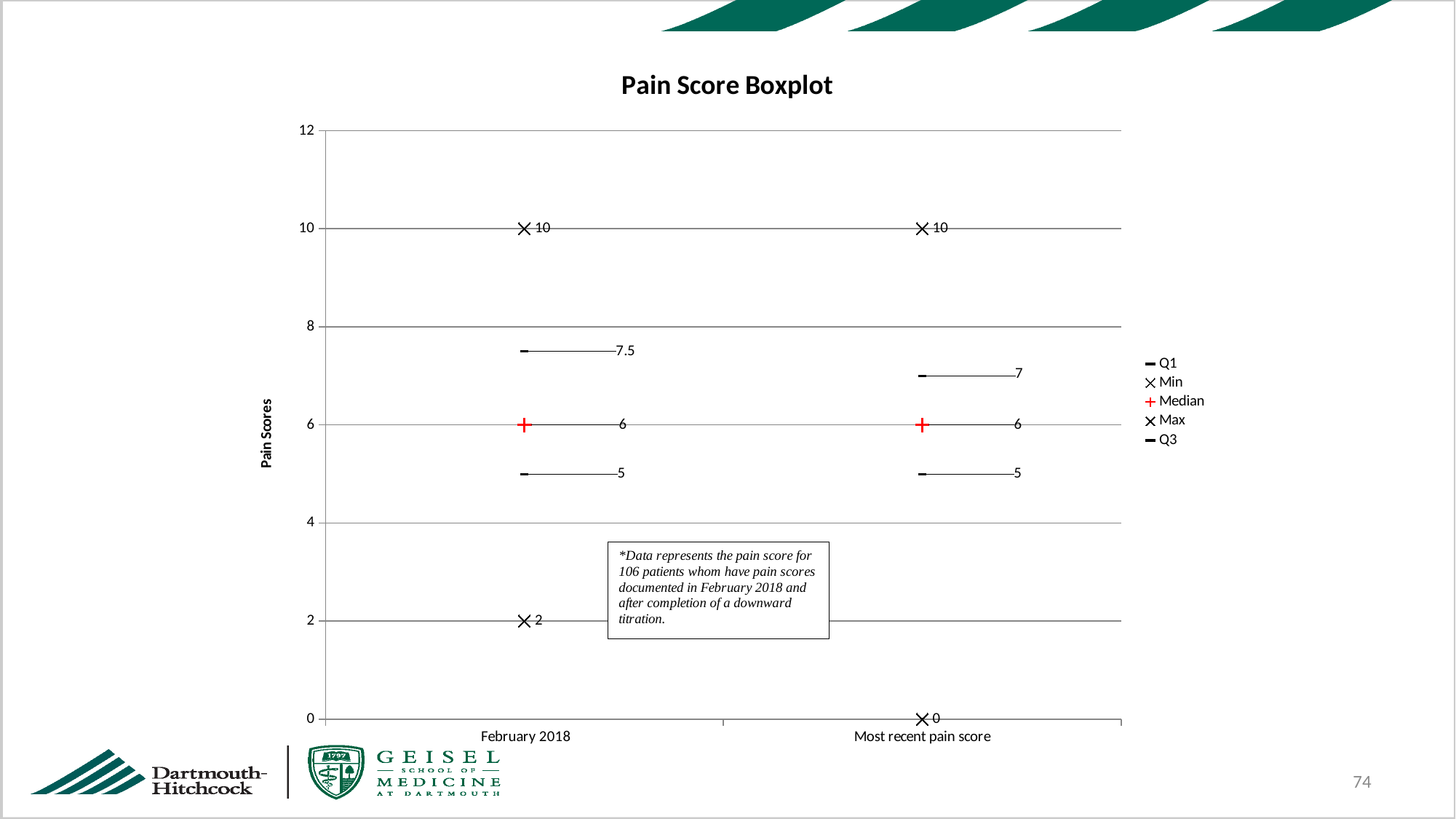

### Chart: Pain Score Boxplot

| Category | Q1 | Min | Median | Max | Q3 |
|---|---|---|---|---|---|
|  February 2018 | 5.0 | 2.0 | 6.0 | 10.0 | 7.5 |
| Most recent pain score | 5.0 | 0.0 | 6.0 | 10.0 | 7.0 |
74